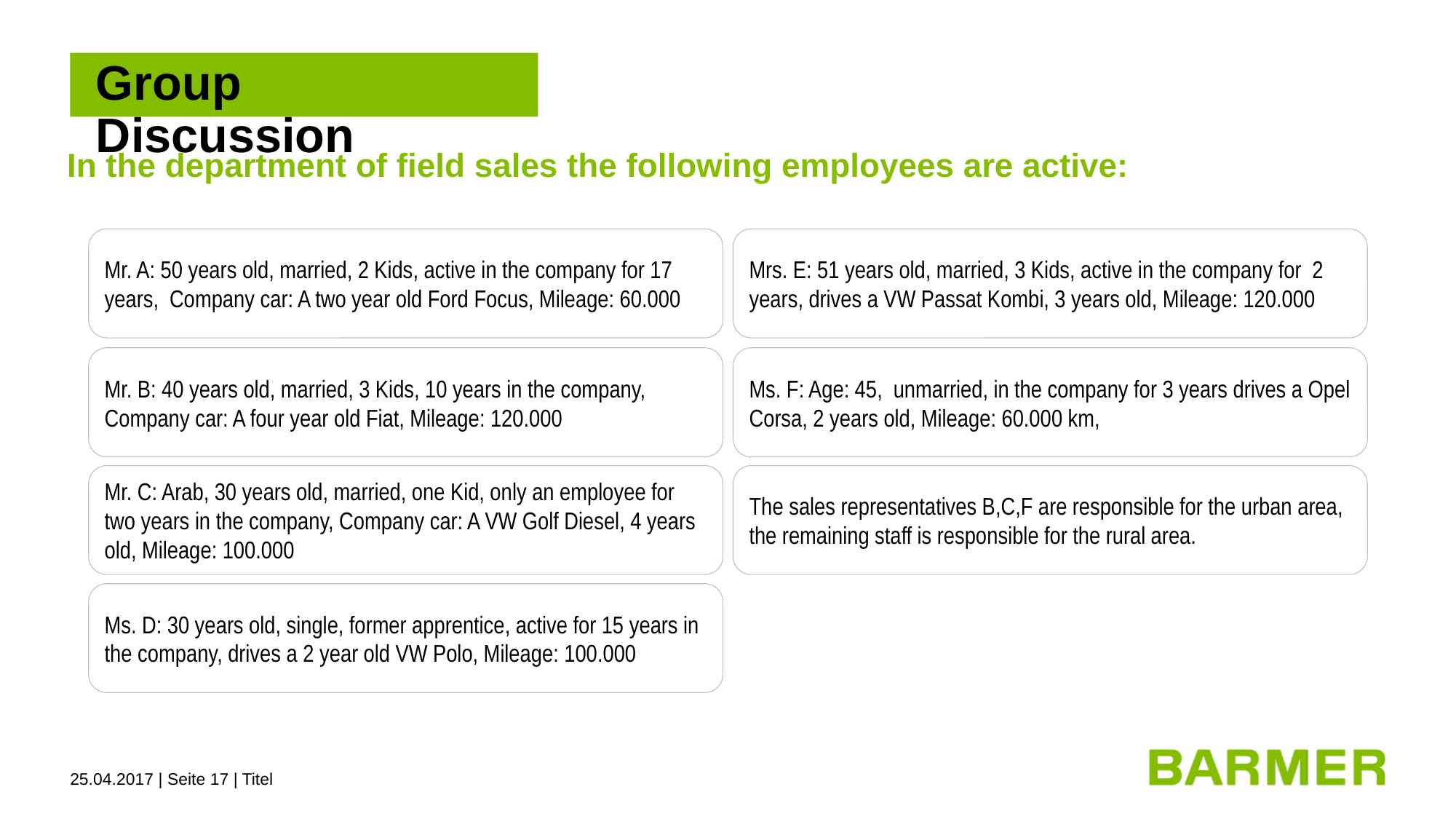

# Group Discussion
In the department of field sales the following employees are active:

Mr. A: 50 years old, married, 2 Kids, active in the company for 17 years,  Company car: A two year old Ford Focus, Mileage: 60.000
Mrs. E: 51 years old, married, 3 Kids, active in the company for  2 years, drives a VW Passat Kombi, 3 years old, Mileage: 120.000
Mr. B: 40 years old, married, 3 Kids, 10 years in the company, Company car: A four year old Fiat, Mileage: 120.000
Ms. F: Age: 45,  unmarried, in the company for 3 years drives a Opel Corsa, 2 years old, Mileage: 60.000 km,
Mr. C: Arab, 30 years old, married, one Kid, only an employee for  two years in the company, Company car: A VW Golf Diesel, 4 years old, Mileage: 100.000
The sales representatives B,C,F are responsible for the urban area, the remaining staff is responsible for the rural area.
Ms. D: 30 years old, single, former apprentice, active for 15 years in the company, drives a 2 year old VW Polo, Mileage: 100.000